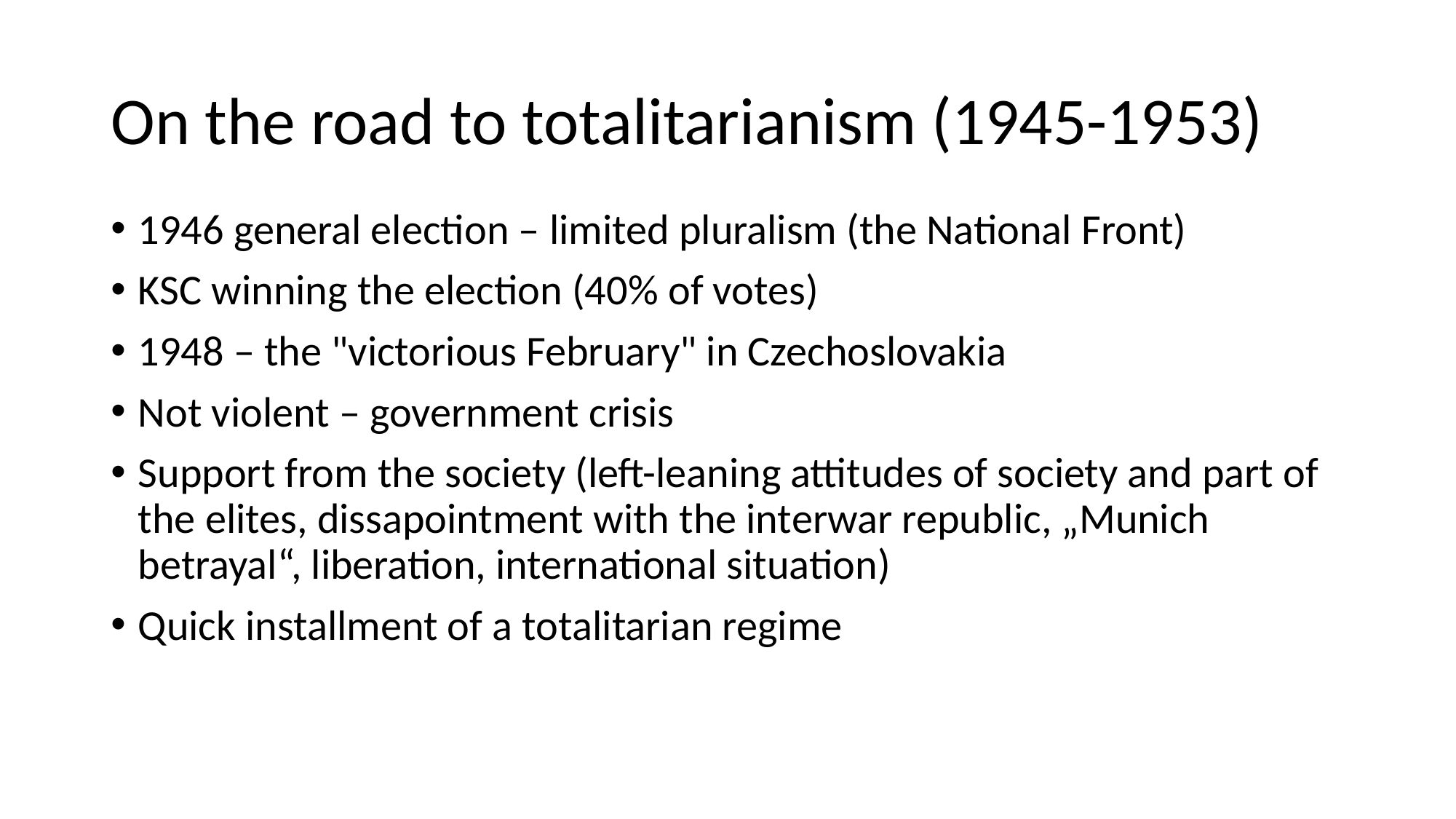

# On the road to totalitarianism (1945-1953)
1946 general election – limited pluralism (the National Front)
KSC winning the election (40% of votes)
1948 – the "victorious February" in Czechoslovakia
Not violent – government crisis
Support from the society (left-leaning attitudes of society and part of the elites, dissapointment with the interwar republic, „Munich betrayal“, liberation, international situation)
Quick installment of a totalitarian regime